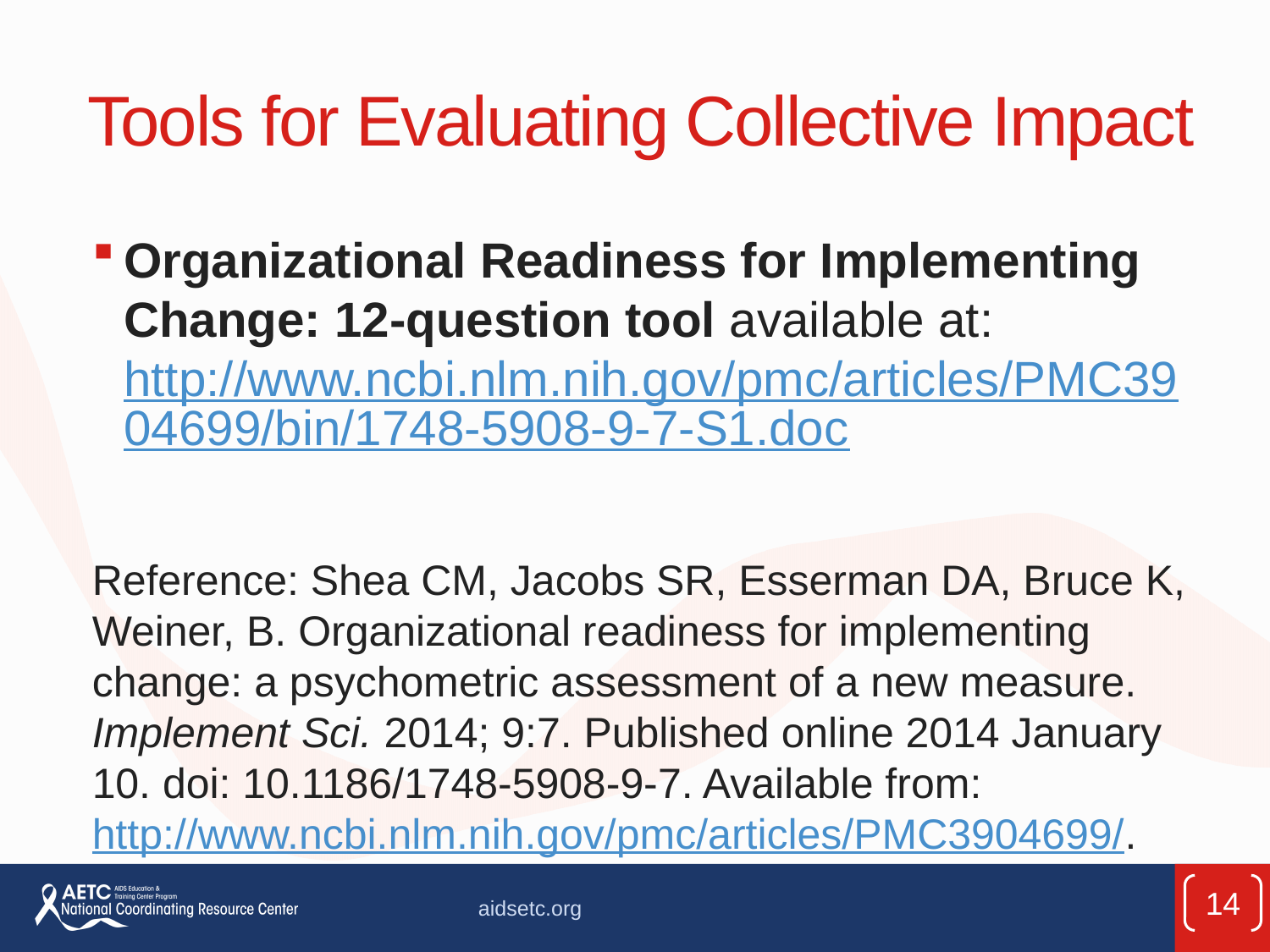

# Tools for Evaluating Collective Impact
Organizational Readiness for Implementing Change: 12-question tool available at: http://www.ncbi.nlm.nih.gov/pmc/articles/PMC3904699/bin/1748-5908-9-7-S1.doc

Reference: Shea CM, Jacobs SR, Esserman DA, Bruce K, Weiner, B. Organizational readiness for implementing change: a psychometric assessment of a new measure. Implement Sci. 2014; 9:7. Published online 2014 January 10. doi: 10.1186/1748-5908-9-7. Available from: http://www.ncbi.nlm.nih.gov/pmc/articles/PMC3904699/.

14
aidsetc.org